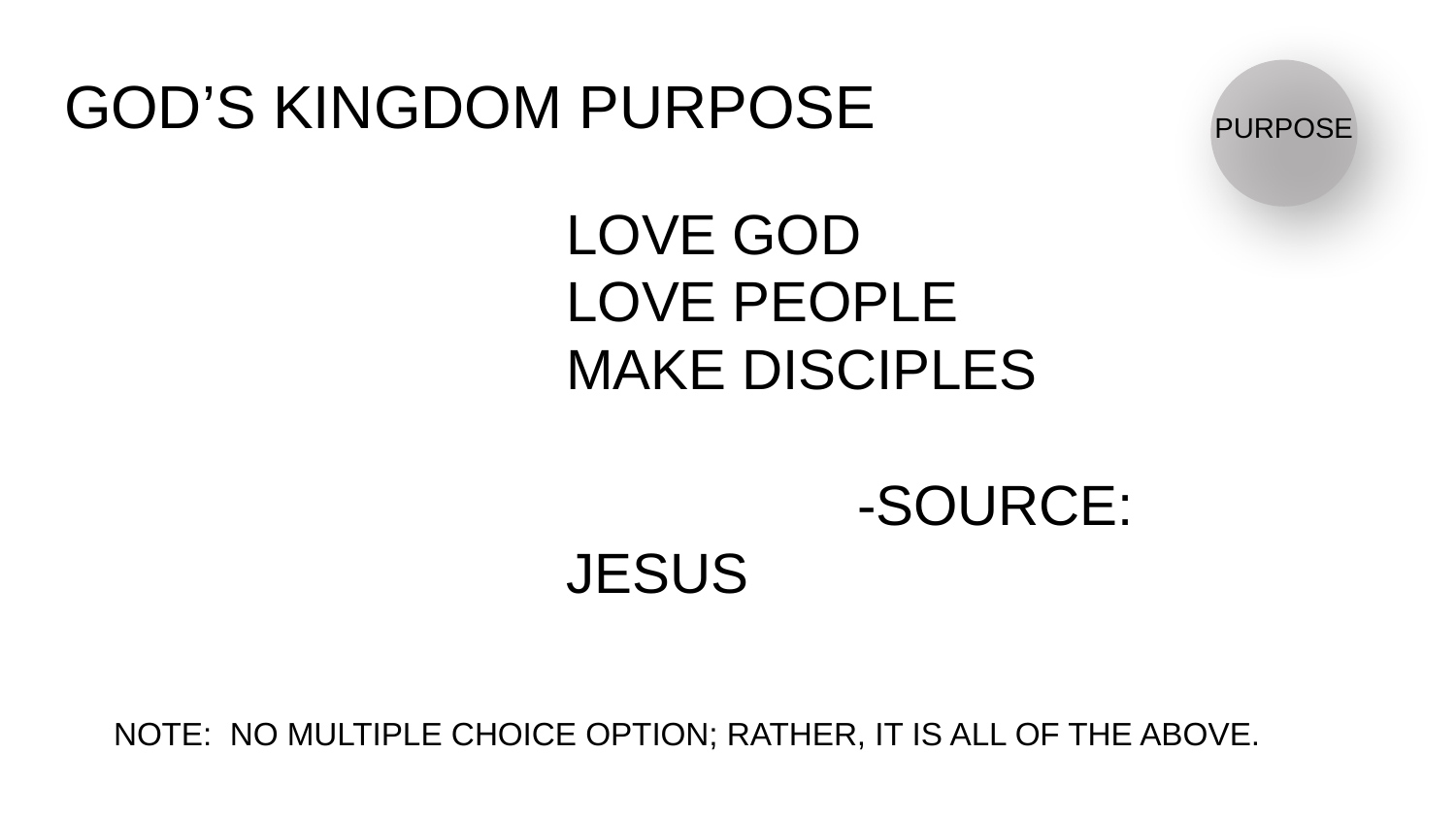

# GOD’S KINGDOM PURPOSE

PURPOSE

LOVE GOD
LOVE PEOPLE
MAKE DISCIPLES

		-SOURCE: JESUS
NOTE:  NO MULTIPLE CHOICE OPTION; RATHER, IT IS ALL OF THE ABOVE.